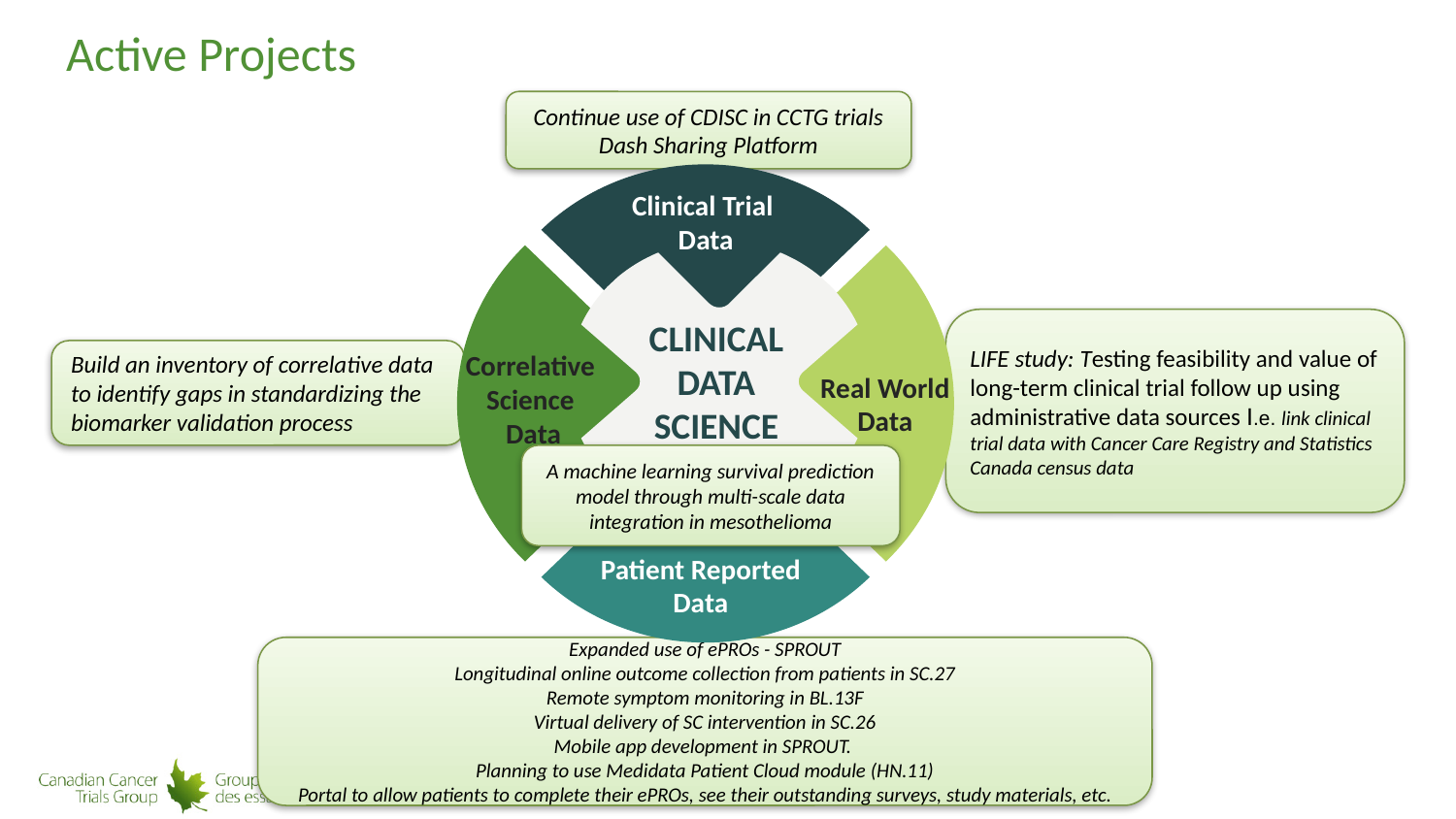

# Active Projects
Continue use of CDISC in CCTG trials
Dash Sharing Platform

Clinical Trial
Data

CLINICAL
DATA
SCIENCE
LIFE study: Testing feasibility and value of long-term clinical trial follow up using administrative data sources I.e. link clinical trial data with Cancer Care Registry and Statistics Canada census data
Correlative
Science
Data
Build an inventory of correlative data to identify gaps in standardizing the biomarker validation process
Real World Data
A machine learning survival prediction model through multi-scale data integration in mesothelioma
Patient Reported Data
Expanded use of ePROs - SPROUT
Longitudinal online outcome collection from patients in SC.27
Remote symptom monitoring in BL.13F
Virtual delivery of SC intervention in SC.26
Mobile app development in SPROUT.
Planning to use Medidata Patient Cloud module (HN.11)
Portal to allow patients to complete their ePROs, see their outstanding surveys, study materials, etc.
20